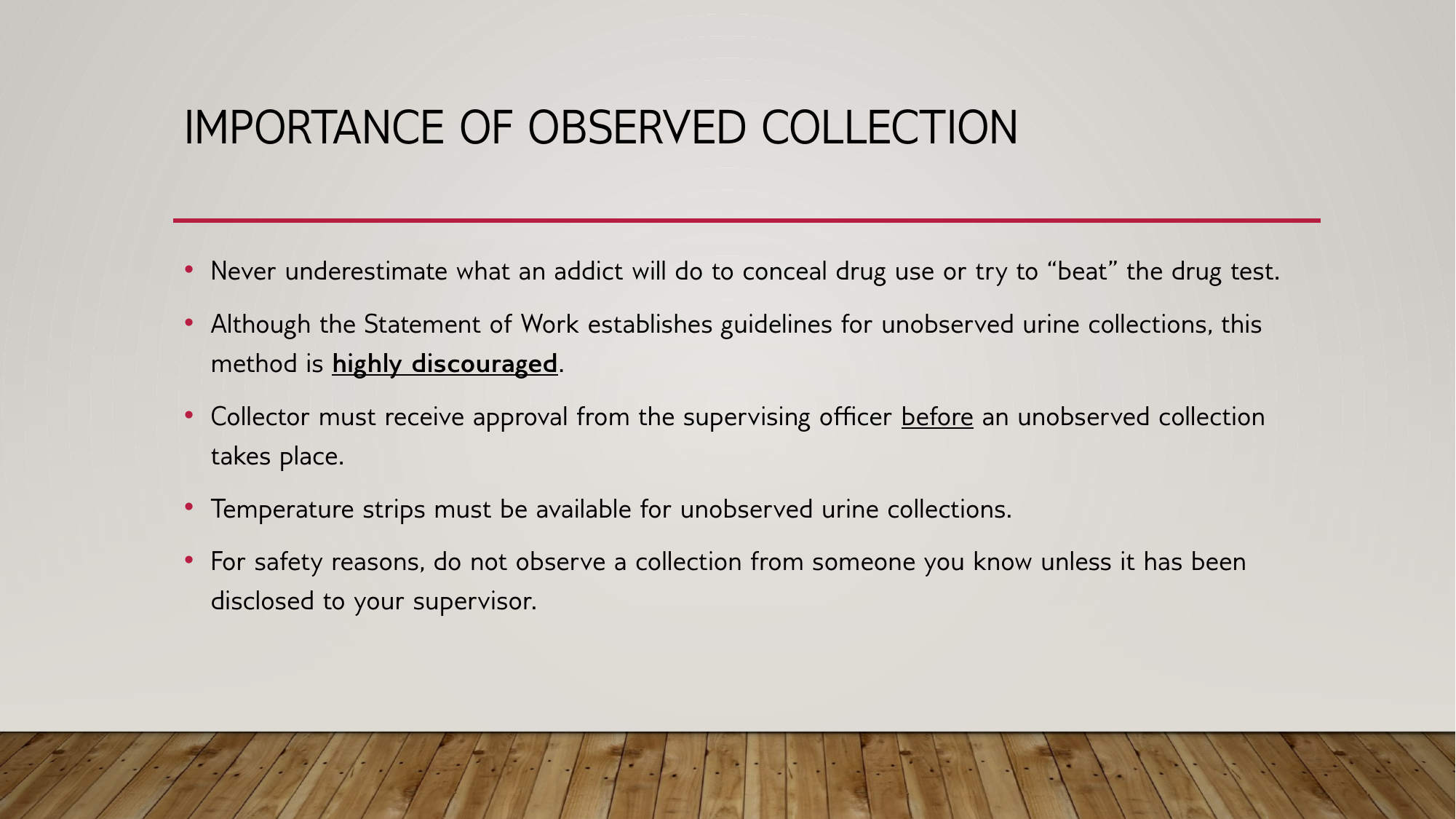

# Importance of Observed Collection
Never underestimate what an addict will do to conceal drug use or try to “beat” the drug test.
Although the Statement of Work establishes guidelines for unobserved urine collections, this method is highly discouraged.
Collector must receive approval from the supervising officer before an unobserved collection takes place.
Temperature strips must be available for unobserved urine collections.
For safety reasons, do not observe a collection from someone you know unless it has been disclosed to your supervisor.